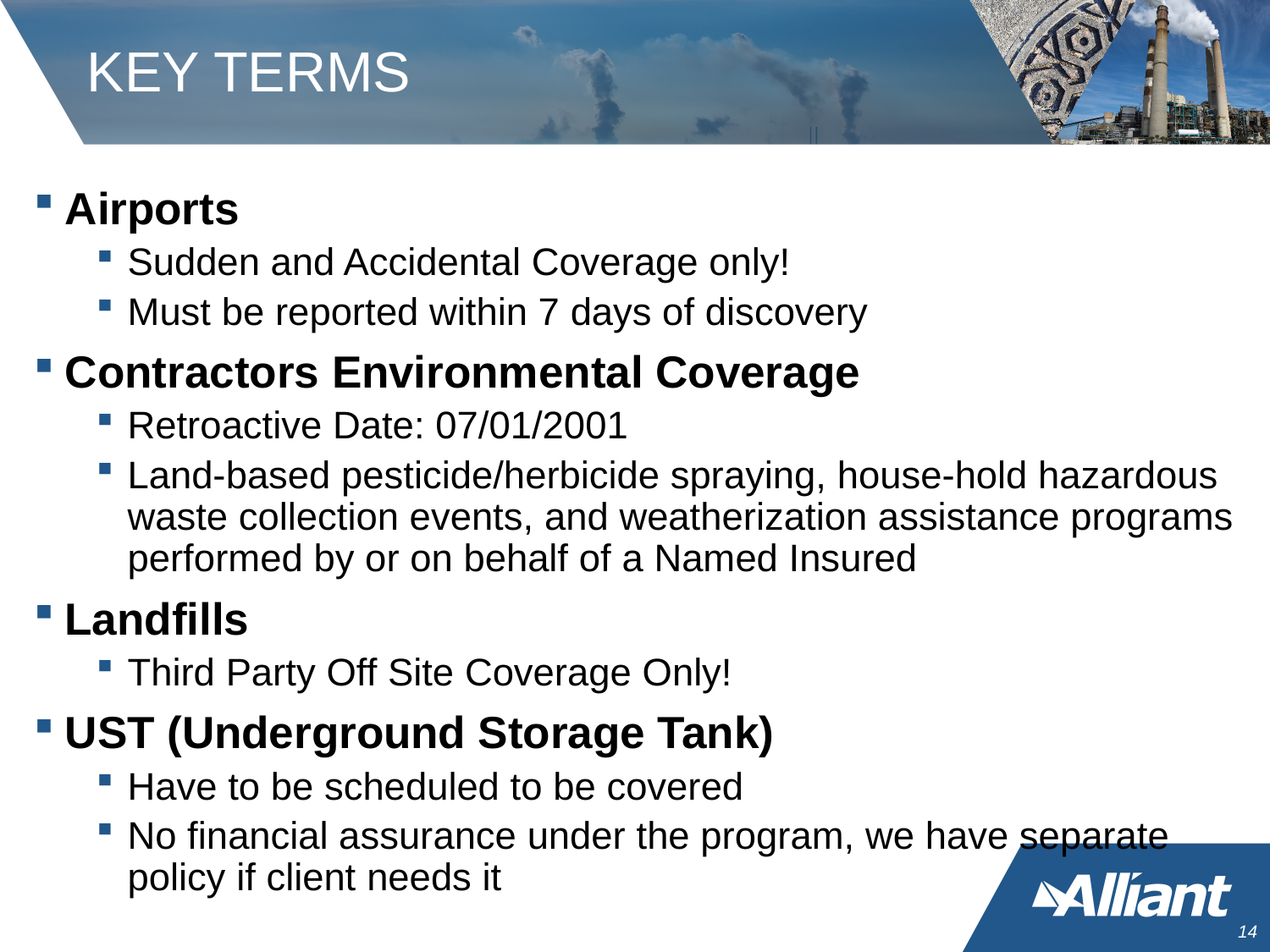

# KEY TERMS
Airports
Sudden and Accidental Coverage only!
Must be reported within 7 days of discovery
Contractors Environmental Coverage
Retroactive Date: 07/01/2001
Land-based pesticide/herbicide spraying, house-hold hazardous waste collection events, and weatherization assistance programs performed by or on behalf of a Named Insured
Landfills
Third Party Off Site Coverage Only!
UST (Underground Storage Tank)
Have to be scheduled to be covered
No financial assurance under the program, we have separate policy if client needs it
14